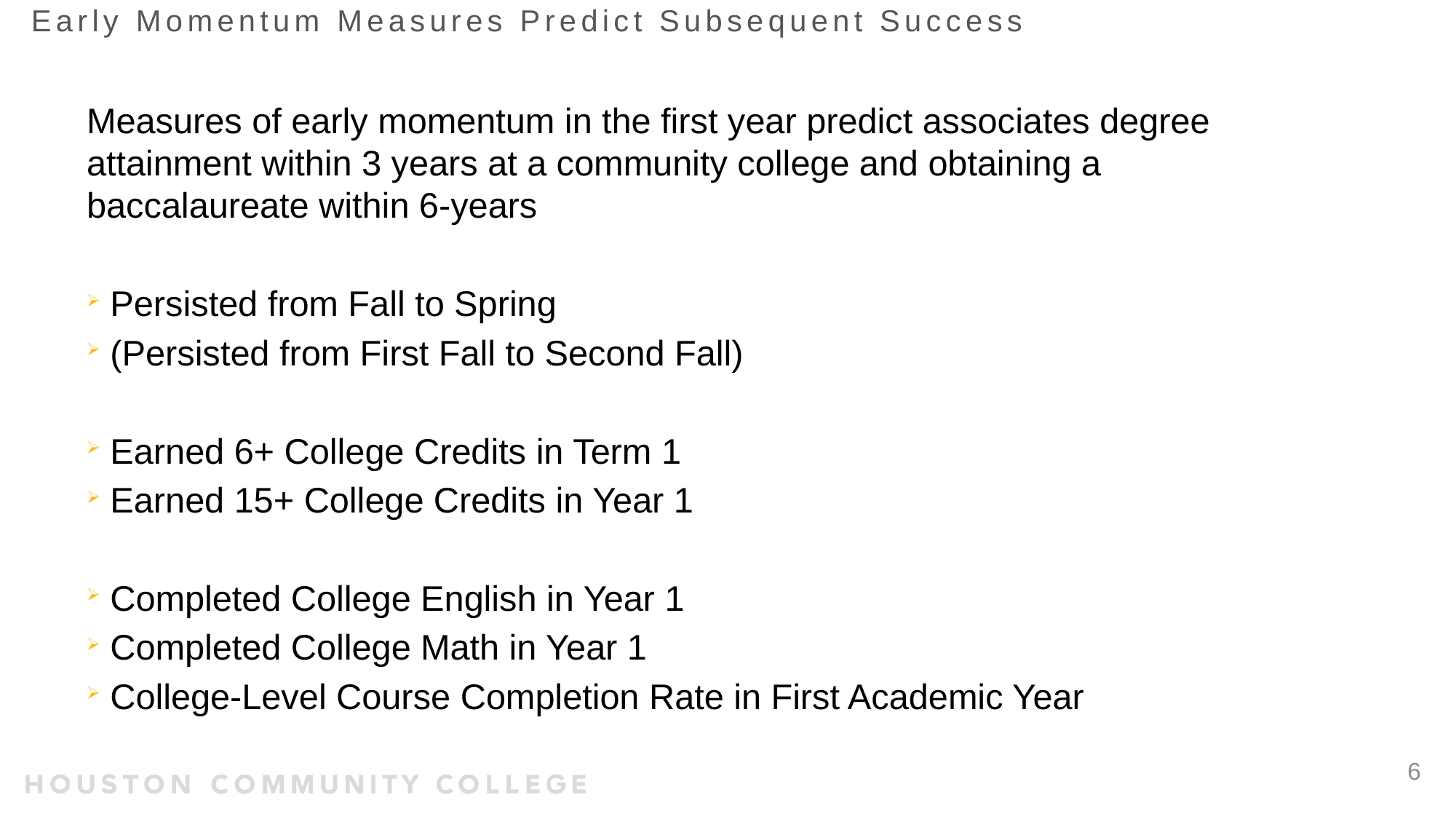

# Early Momentum Measures Predict Subsequent Success
Measures of early momentum in the first year predict associates degree attainment within 3 years at a community college and obtaining a baccalaureate within 6-years

Persisted from Fall to Spring
(Persisted from First Fall to Second Fall)

Earned 6+ College Credits in Term 1
Earned 15+ College Credits in Year 1

Completed College English in Year 1
Completed College Math in Year 1
College-Level Course Completion Rate in First Academic Year

6